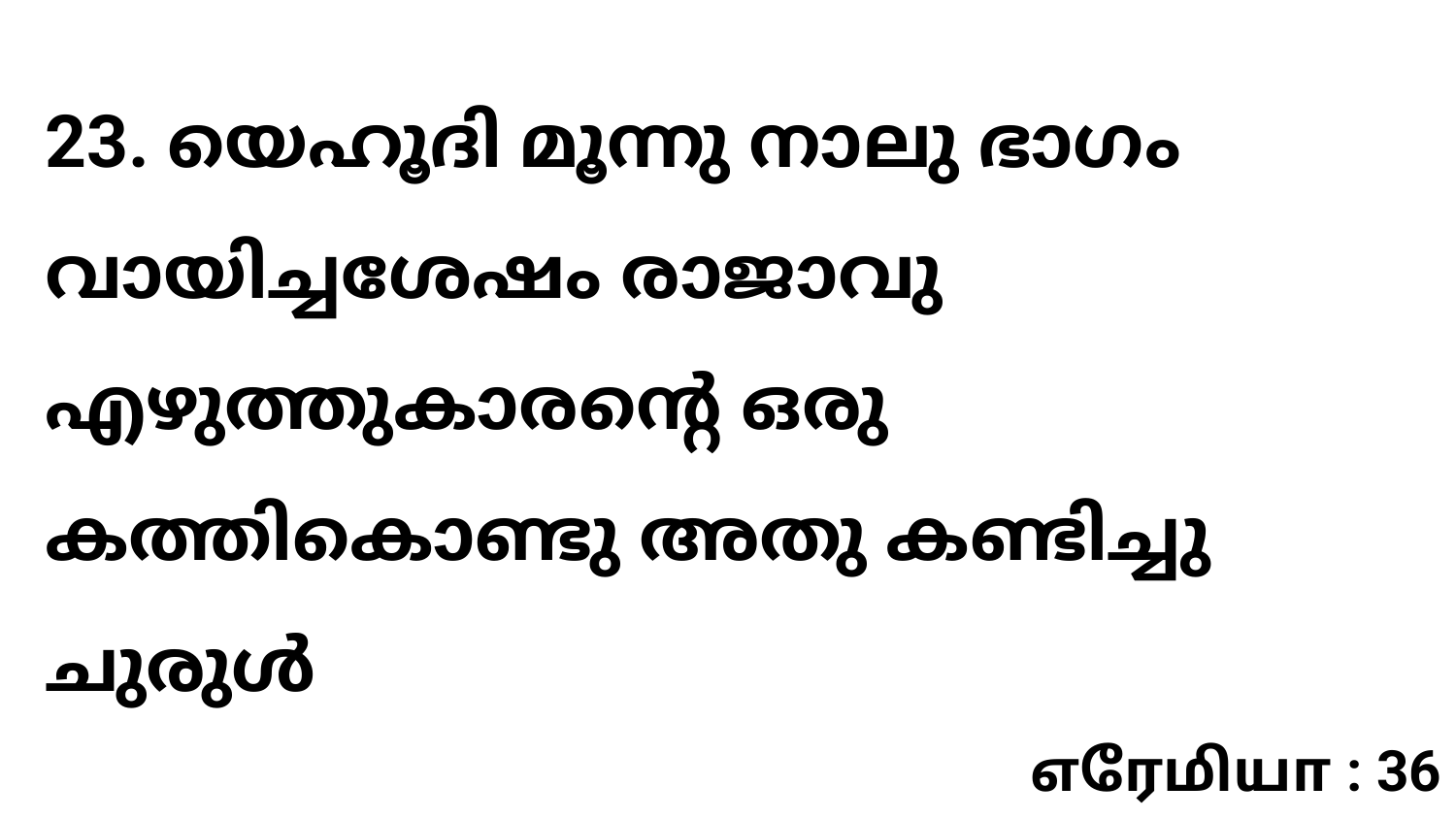

23. യെഹൂദി മൂന്നു നാലു ഭാഗം വായിച്ചശേഷം രാജാവു എഴുത്തുകാരന്റെ ഒരു കത്തികൊണ്ടു അതു കണ്ടിച്ചു ചുരുൾ
எரேமியா : 36